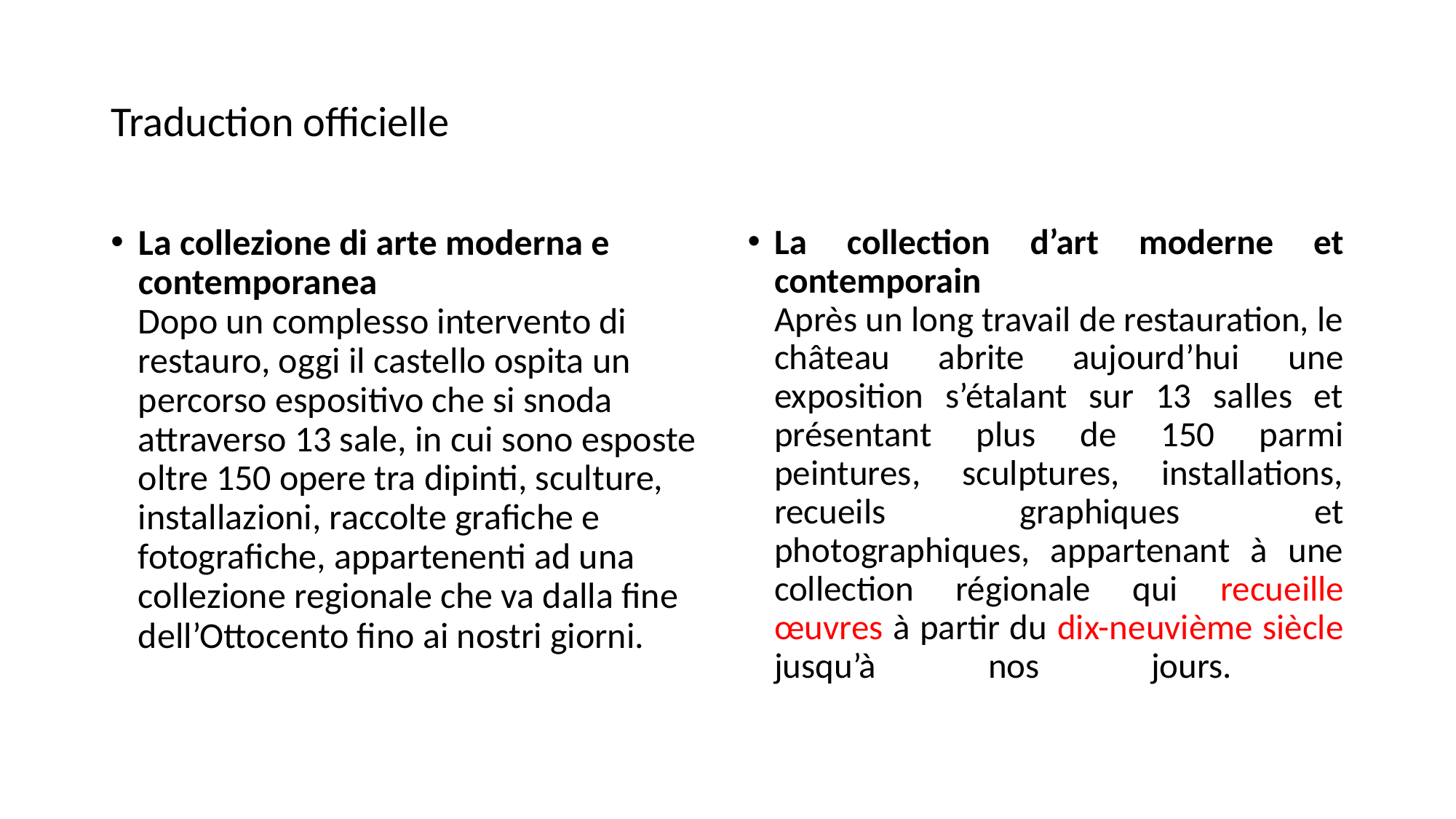

# Traduction officielle
La collezione di arte moderna e contemporanea
Dopo un complesso intervento di restauro, oggi il castello ospita un percorso espositivo che si snoda attraverso 13 sale, in cui sono esposte oltre 150 opere tra dipinti, sculture, installazioni, raccolte grafiche e fotografiche, appartenenti ad una collezione regionale che va dalla fine dell’Ottocento fino ai nostri giorni.

La collection d’art moderne et contemporain
Après un long travail de restauration, le château abrite aujourd’hui une exposition s’étalant sur 13 salles et présentant plus de 150 parmi peintures, sculptures, installations, recueils graphiques et photographiques, appartenant à une collection régionale qui recueille œuvres à partir du dix-neuvième siècle jusqu’à nos jours.